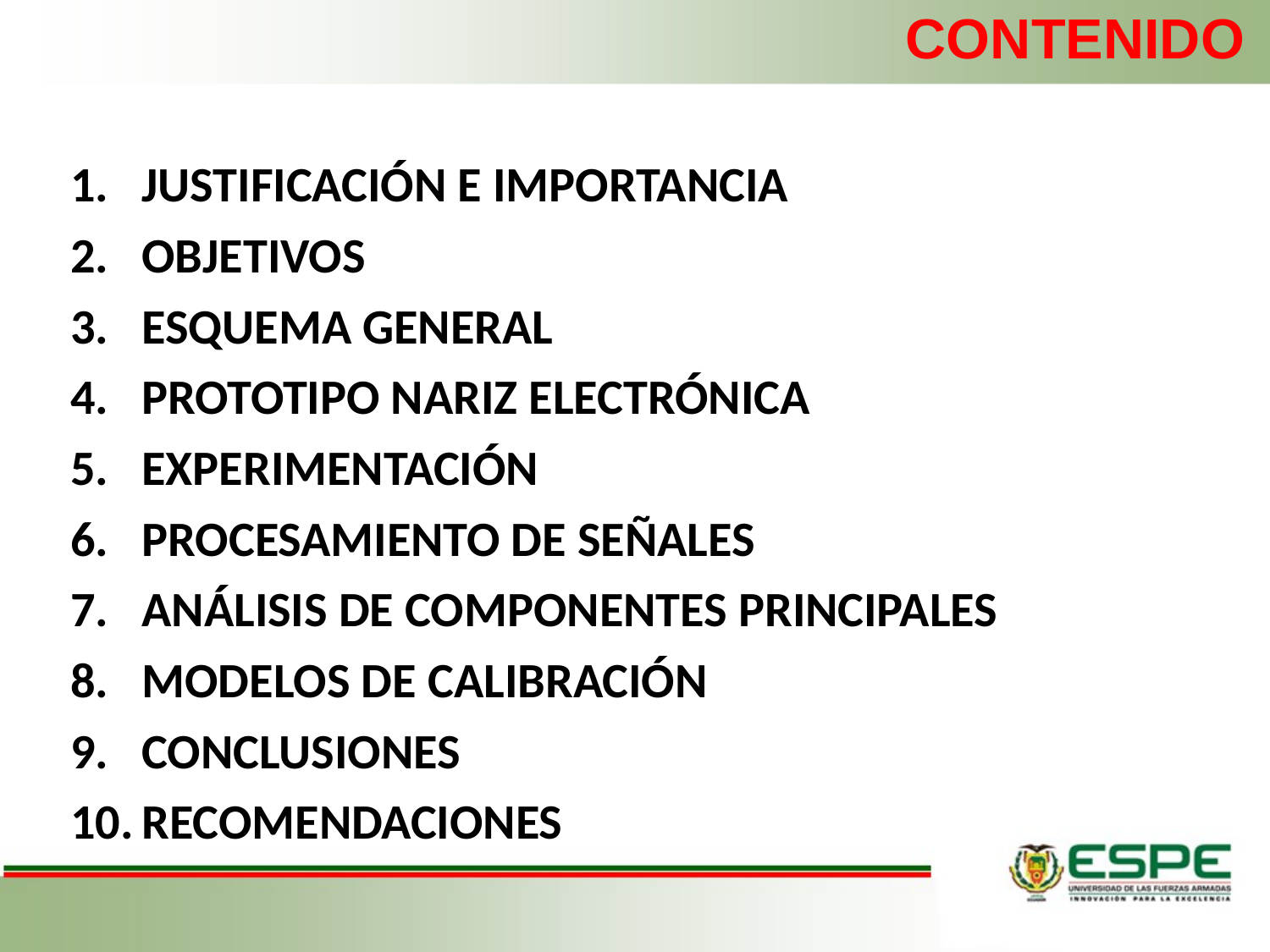

# CONTENIDO
JUSTIFICACIÓN E IMPORTANCIA
OBJETIVOS
ESQUEMA GENERAL
PROTOTIPO NARIZ ELECTRÓNICA
EXPERIMENTACIÓN
PROCESAMIENTO DE SEÑALES
ANÁLISIS DE COMPONENTES PRINCIPALES
MODELOS DE CALIBRACIÓN
CONCLUSIONES
RECOMENDACIONES